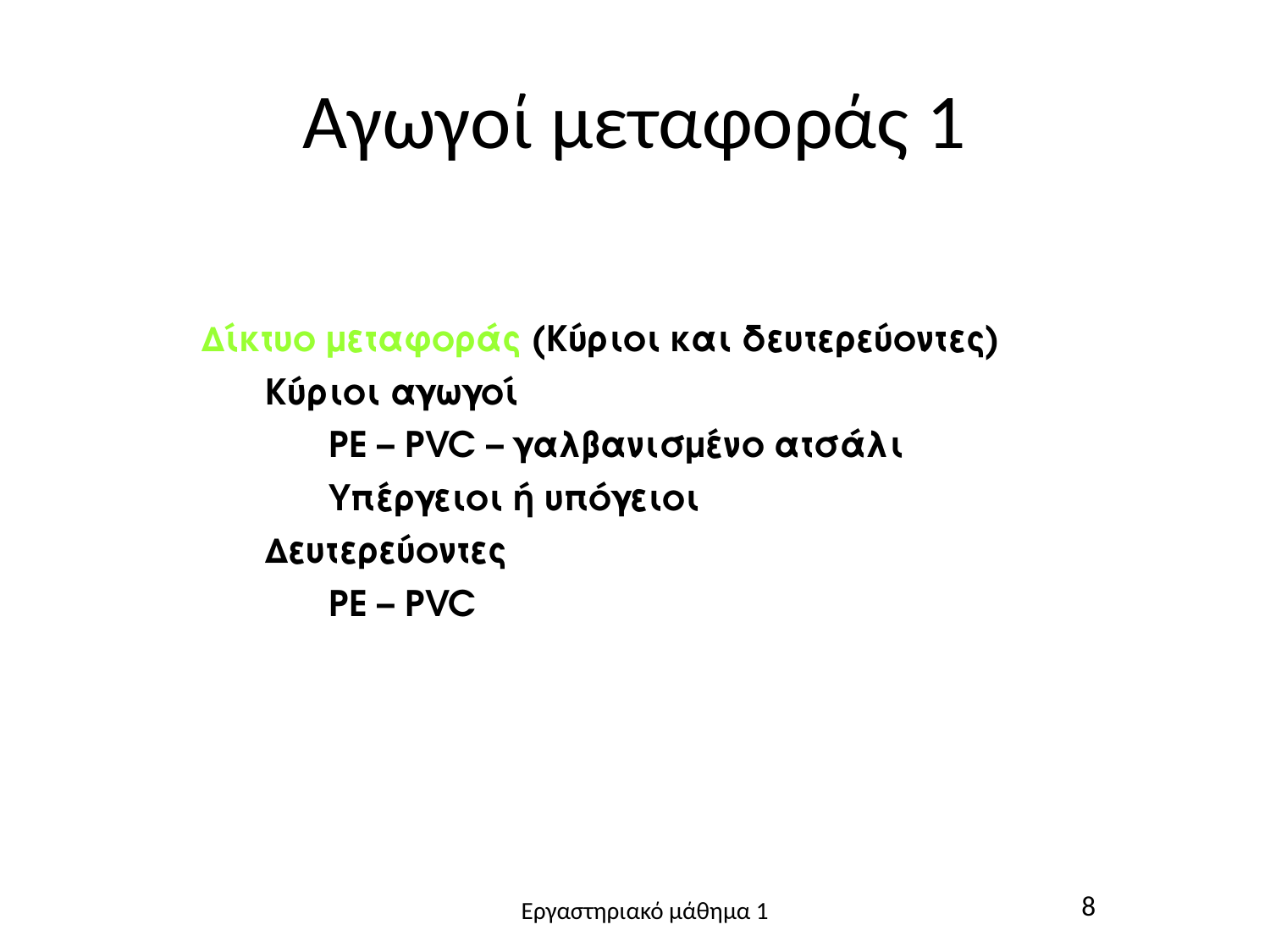

# Αγωγοί μεταφοράς 1
Δίκτυο μεταφοράς (Κύριοι και δευτερεύοντες)
Κύριοι αγωγοί
PE – PVC – γαλβανισμένο ατσάλι
Υπέργειοι ή υπόγειοι
Δευτερεύοντες
PE – PVC